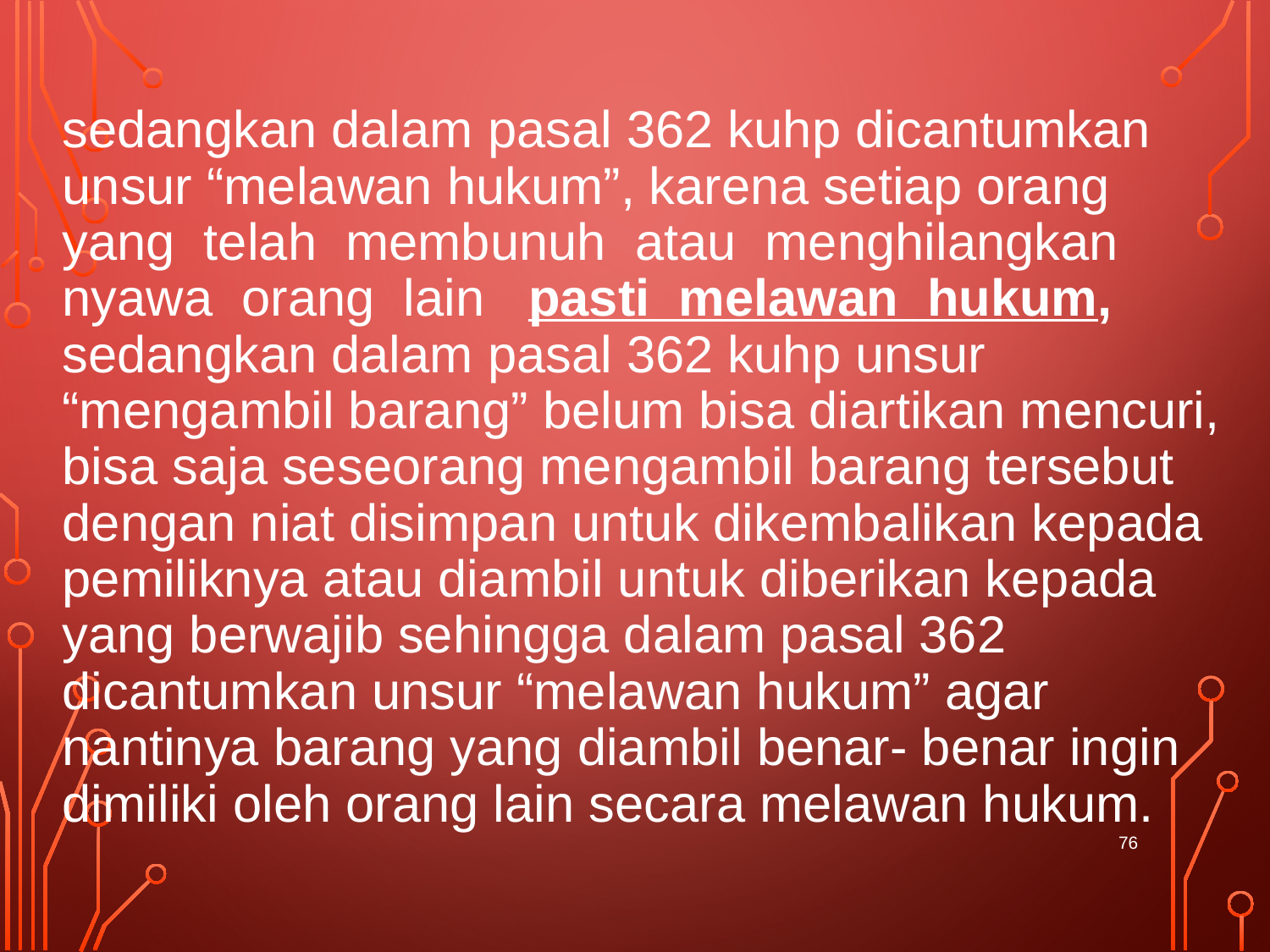

# sedangkan dalam pasal 362 kuhp dicantumkan unsur “melawan hukum”, karena setiap orang yang  telah  membunuh  atau  menghilangkan  nyawa  orang  lain   pasti  melawan  hukum, sedangkan dalam pasal 362 kuhp unsur “mengambil barang” belum bisa diartikan mencuri, bisa saja seseorang mengambil barang tersebut dengan niat disimpan untuk dikembalikan kepada pemiliknya atau diambil untuk diberikan kepada yang berwajib sehingga dalam pasal 362 dicantumkan unsur “melawan hukum” agar nantinya barang yang diambil benar- benar ingin dimiliki oleh orang lain secara melawan hukum.
76